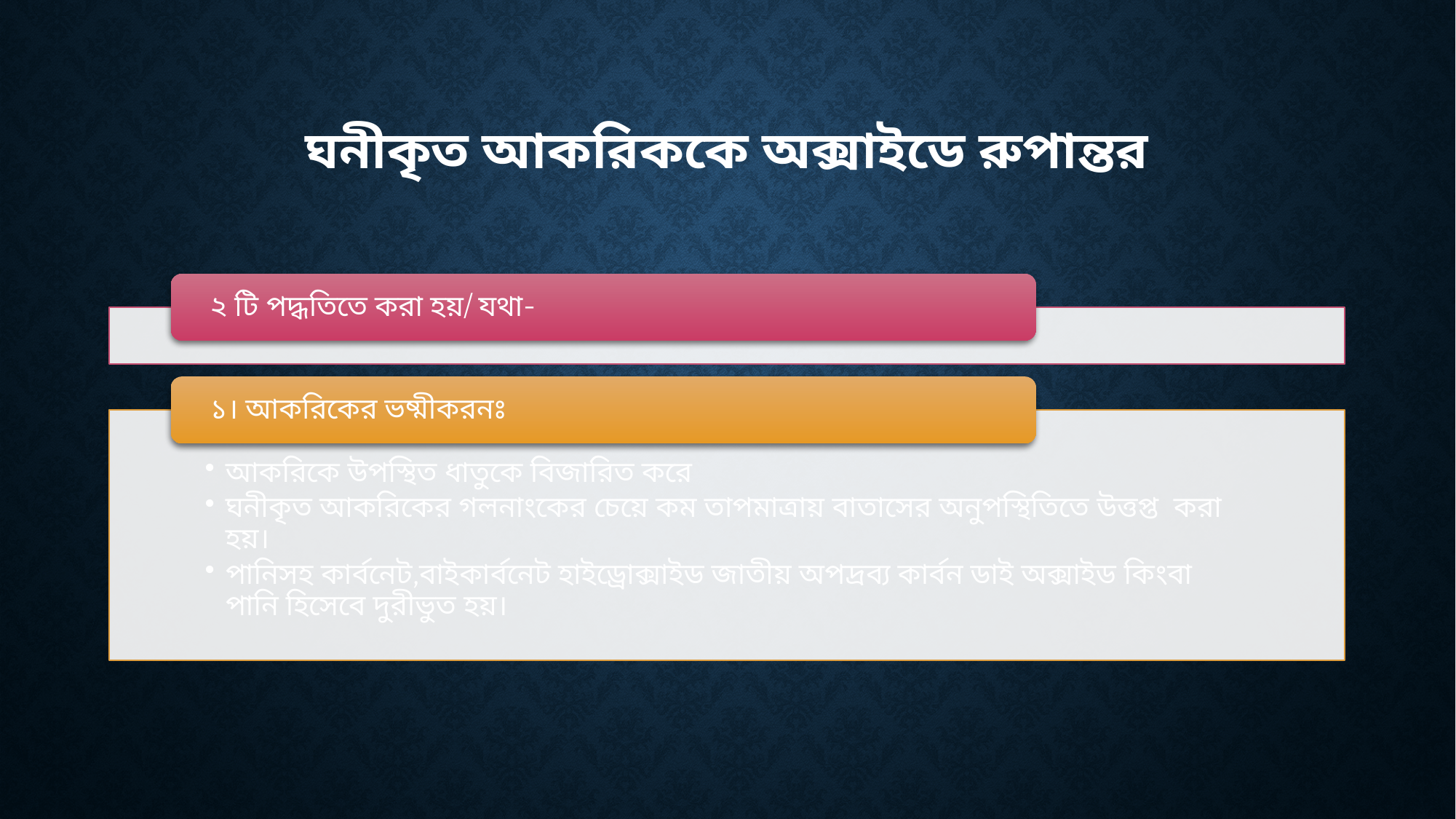

# ঘনীকৃত আকরিককে অক্সাইডে রুপান্তর
২ টি পদ্ধতিতে করা হয়/ যথা-
আকরিকে উপস্থিত ধাতুকে বিজারিত করে
ঘনীকৃত আকরিকের গলনাংকের চেয়ে কম তাপমাত্রায় বাতাসের অনুপস্থিতিতে উত্তপ্ত  করা হয়।
পানিসহ কার্বনেট,বাইকার্বনেট হাইড্রোক্সাইড জাতীয় অপদ্রব্য কার্বন ডাই অক্সাইড কিংবা পানি হিসেবে দুরীভুত হয়।
১। আকরিকের ভষ্মীকরনঃ